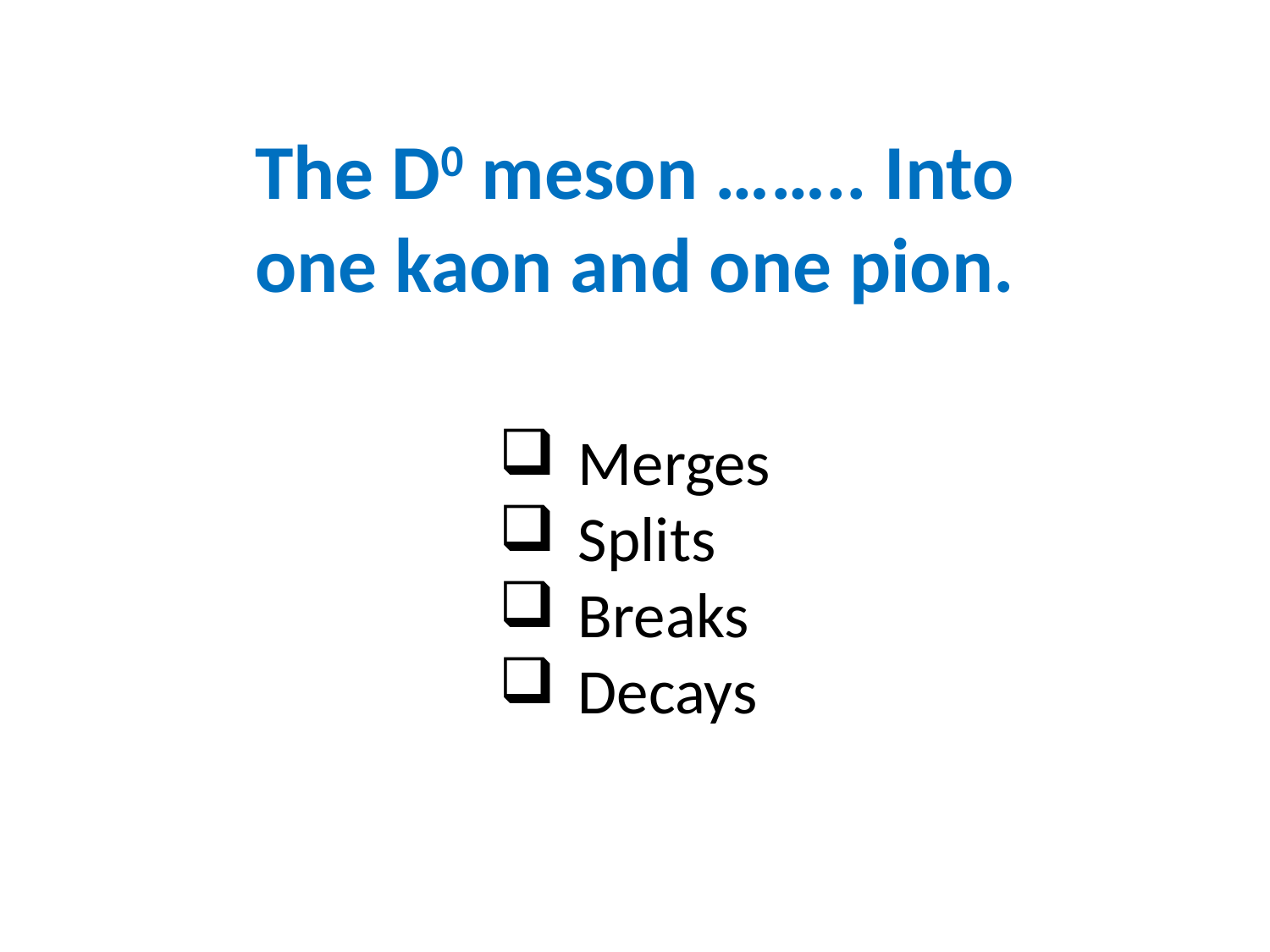

The D0 meson …….. Into
one kaon and one pion.
Merges
Splits
Breaks
Decays